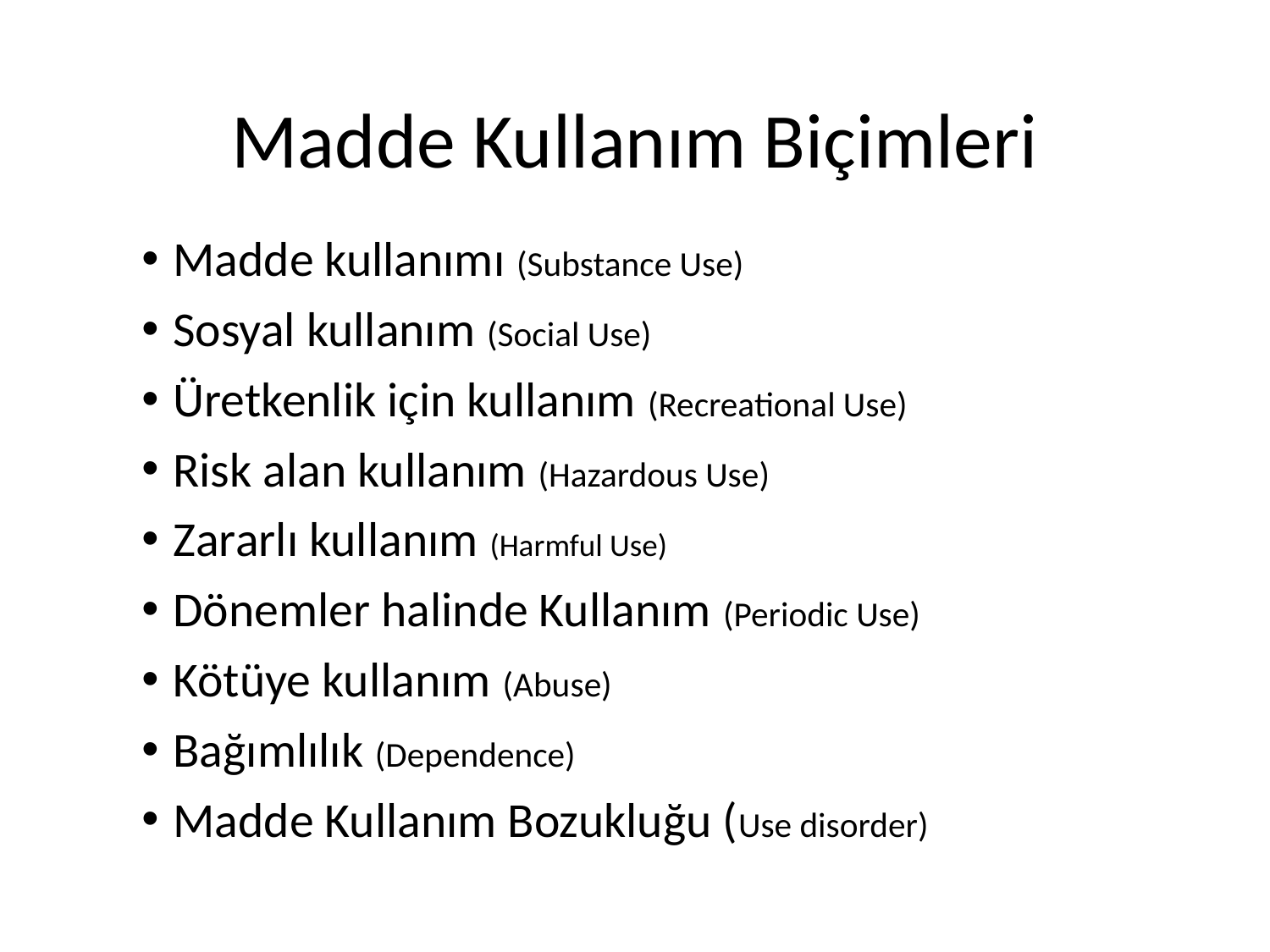

# Madde Kullanım Biçimleri
Madde kullanımı (Substance Use)
Sosyal kullanım (Social Use)
Üretkenlik için kullanım (Recreational Use)
Risk alan kullanım (Hazardous Use)
Zararlı kullanım (Harmful Use)
Dönemler halinde Kullanım (Periodic Use)
Kötüye kullanım (Abuse)
Bağımlılık (Dependence)
Madde Kullanım Bozukluğu (Use disorder)